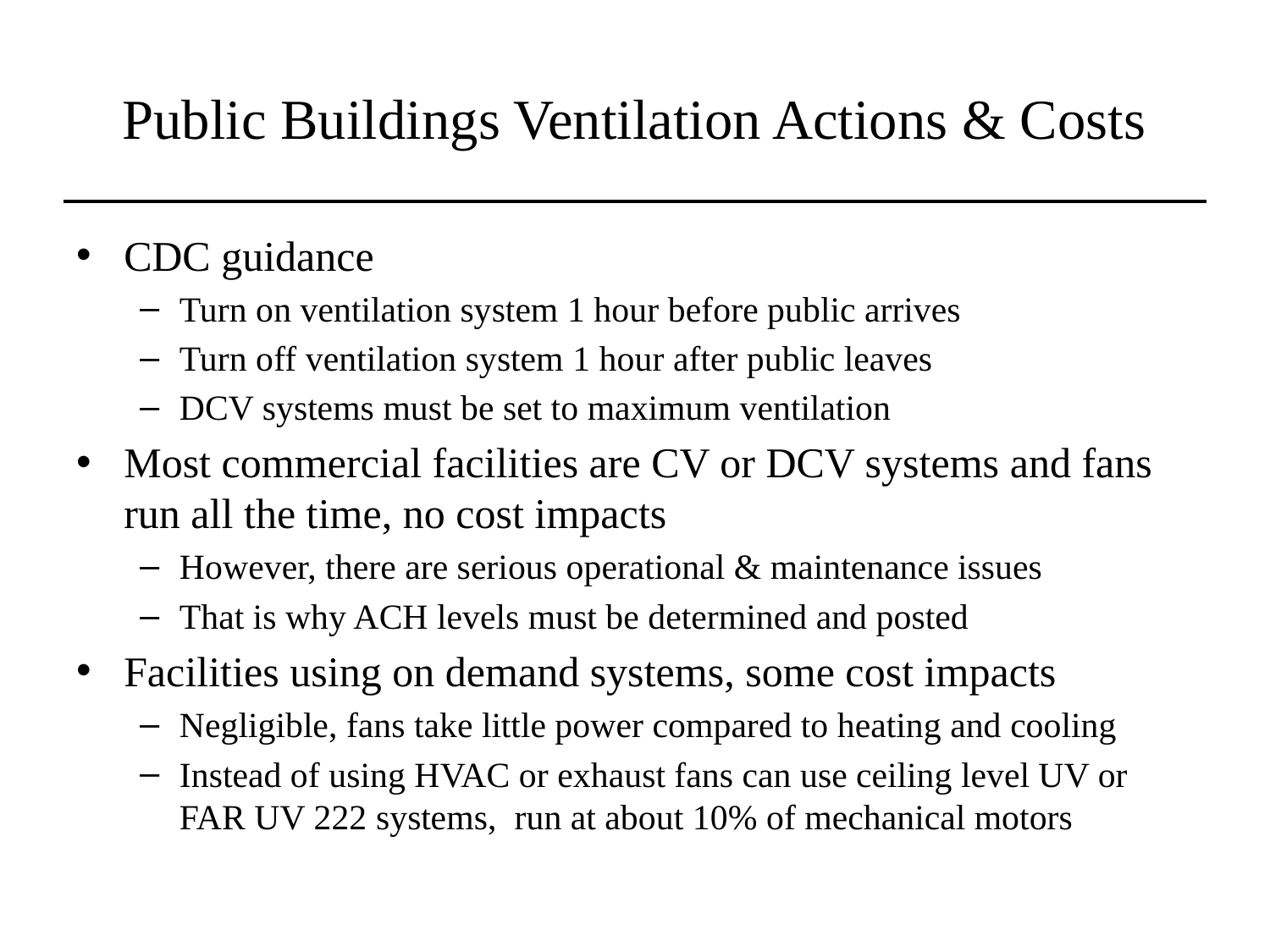

# Public Buildings Ventilation Actions & Costs
CDC guidance
Turn on ventilation system 1 hour before public arrives
Turn off ventilation system 1 hour after public leaves
DCV systems must be set to maximum ventilation
Most commercial facilities are CV or DCV systems and fans run all the time, no cost impacts
However, there are serious operational & maintenance issues
That is why ACH levels must be determined and posted
Facilities using on demand systems, some cost impacts
Negligible, fans take little power compared to heating and cooling
Instead of using HVAC or exhaust fans can use ceiling level UV or FAR UV 222 systems,  run at about 10% of mechanical motors